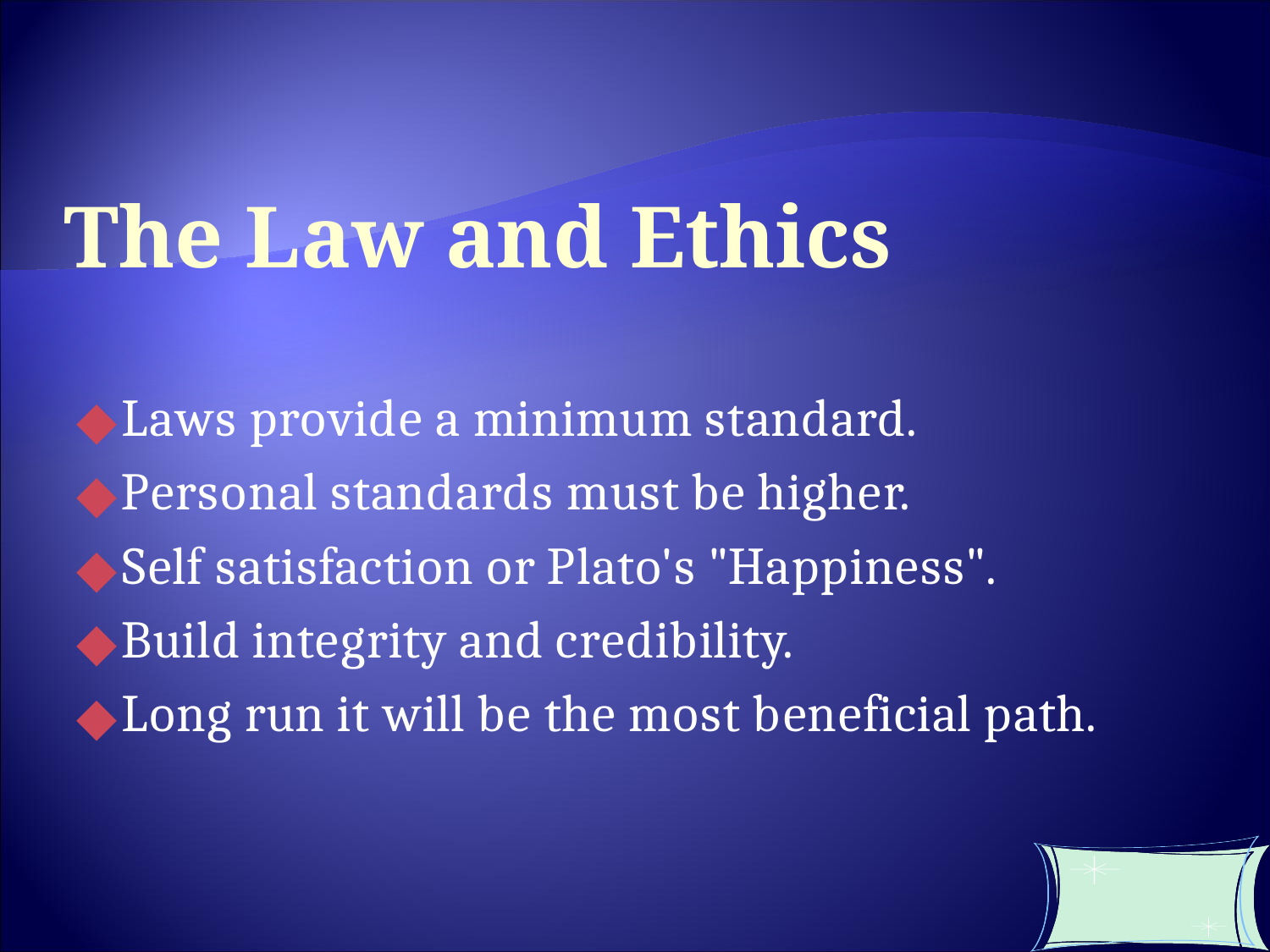

The Law and Ethics

Laws provide a minimum standard.
Personal standards must be higher.
Self satisfaction or Plato's "Happiness".
Build integrity and credibility.
Long run it will be the most beneficial path.